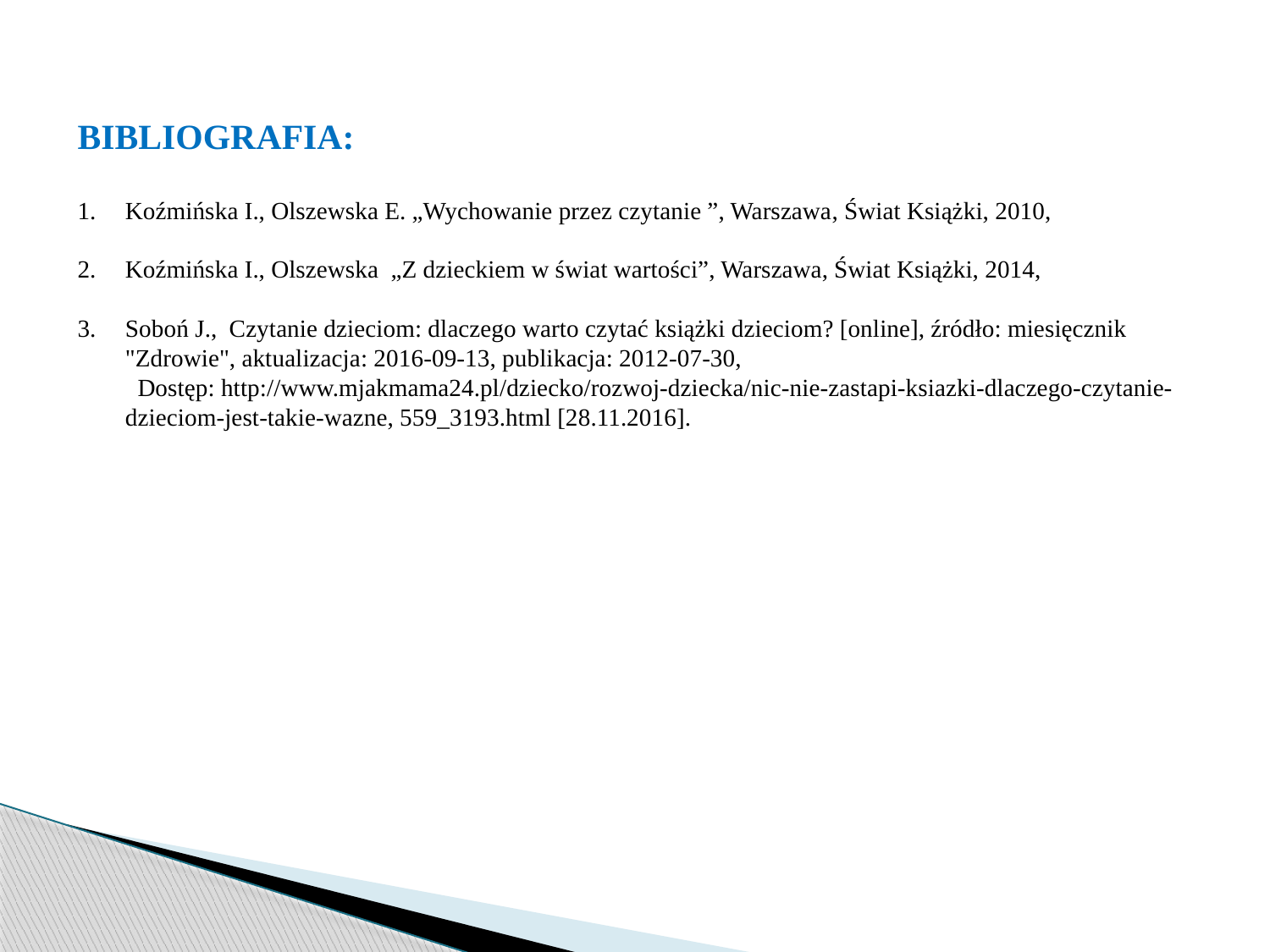

BIBLIOGRAFIA:

Koźmińska I., Olszewska E. „Wychowanie przez czytanie ”, Warszawa, Świat Książki, 2010,

Koźmińska I., Olszewska  „Z dzieckiem w świat wartości”, Warszawa, Świat Książki, 2014,

Soboń J.,  Czytanie dzieciom: dlaczego warto czytać książki dzieciom? [online], źródło: miesięcznik "Zdrowie", aktualizacja: 2016-09-13, publikacja: 2012-07-30,                                                                          Dostęp: http://www.mjakmama24.pl/dziecko/rozwoj-dziecka/nic-nie-zastapi-ksiazki-dlaczego-czytanie-dzieciom-jest-takie-wazne, 559_3193.html [28.11.2016].